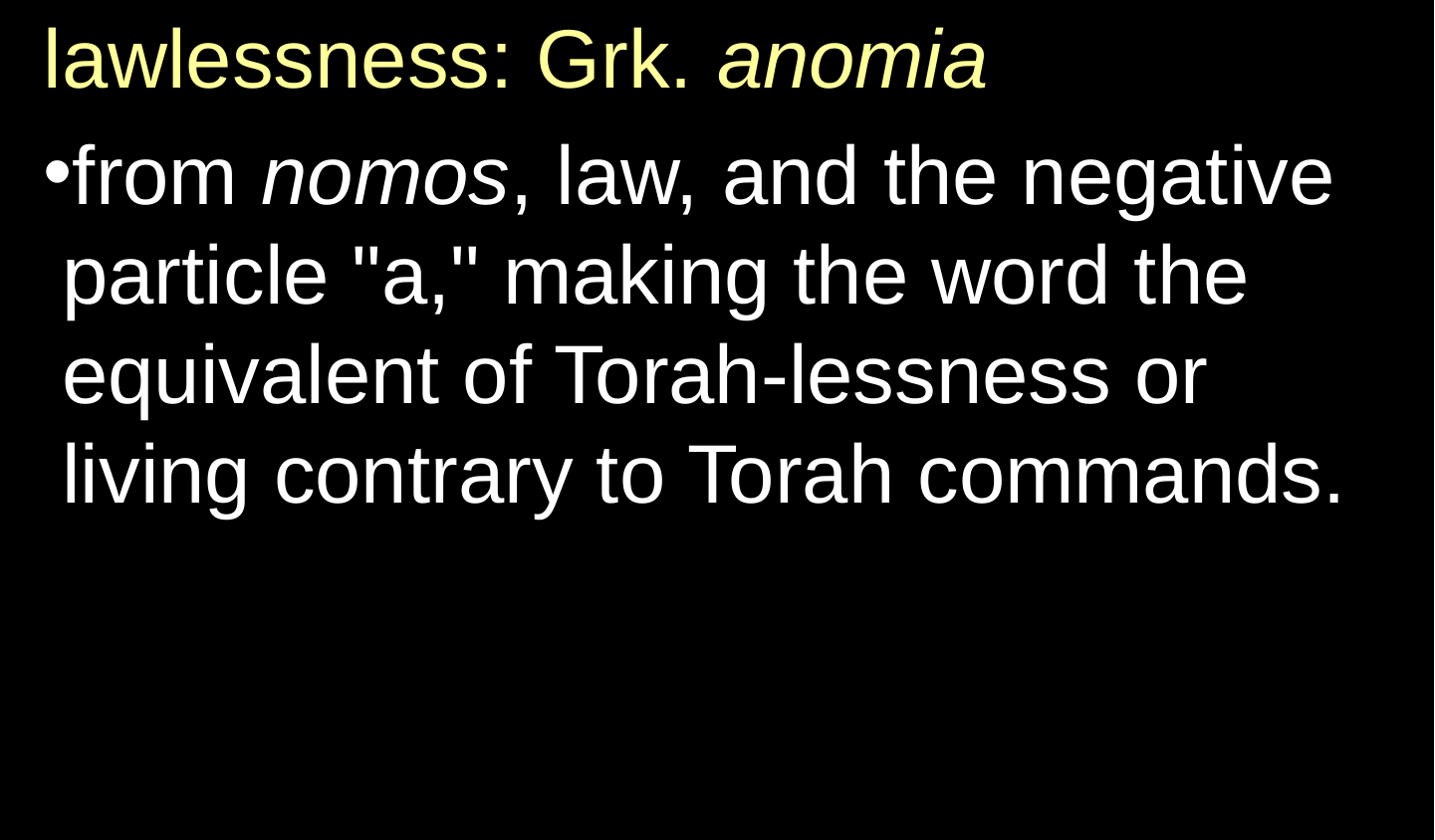

lawlessness: Grk. anomia
from nomos, law, and the negative particle "a," making the word the equivalent of Torah-lessness or living contrary to Torah commands.